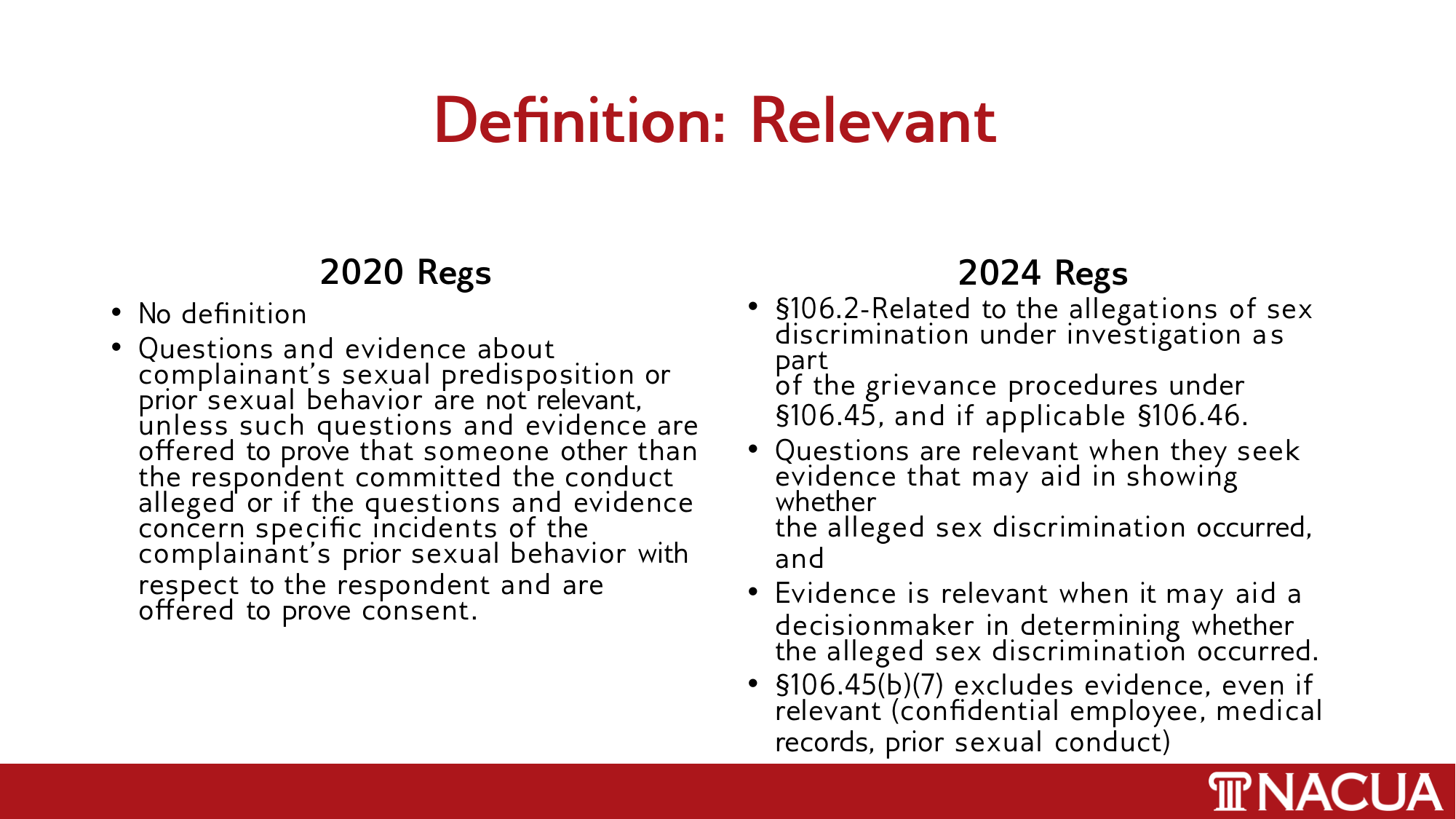

# Definition: Relevant
2020 Regs
No definition
Questions and evidence about
complainant’s sexual predisposition or
prior sexual behavior are not relevant,
unless such questions and evidence are
offered to prove that someone other than
the respondent committed the conduct
alleged or if the questions and evidence
concern specific incidents of the
complainant’s prior sexual behavior with
respect to the respondent and are offered to prove consent.
2024 Regs
§106.2-Related to the allegations of sex
discrimination under investigation as part
of the grievance procedures under
§106.45, and if applicable §106.46.
Questions are relevant when they seek
evidence that may aid in showing whether
the alleged sex discrimination occurred,
and
Evidence is relevant when it may aid a
decisionmaker in determining whether the alleged sex discrimination occurred.
§106.45(b)(7) excludes evidence, even if
relevant (confidential employee, medical
records, prior sexual conduct)